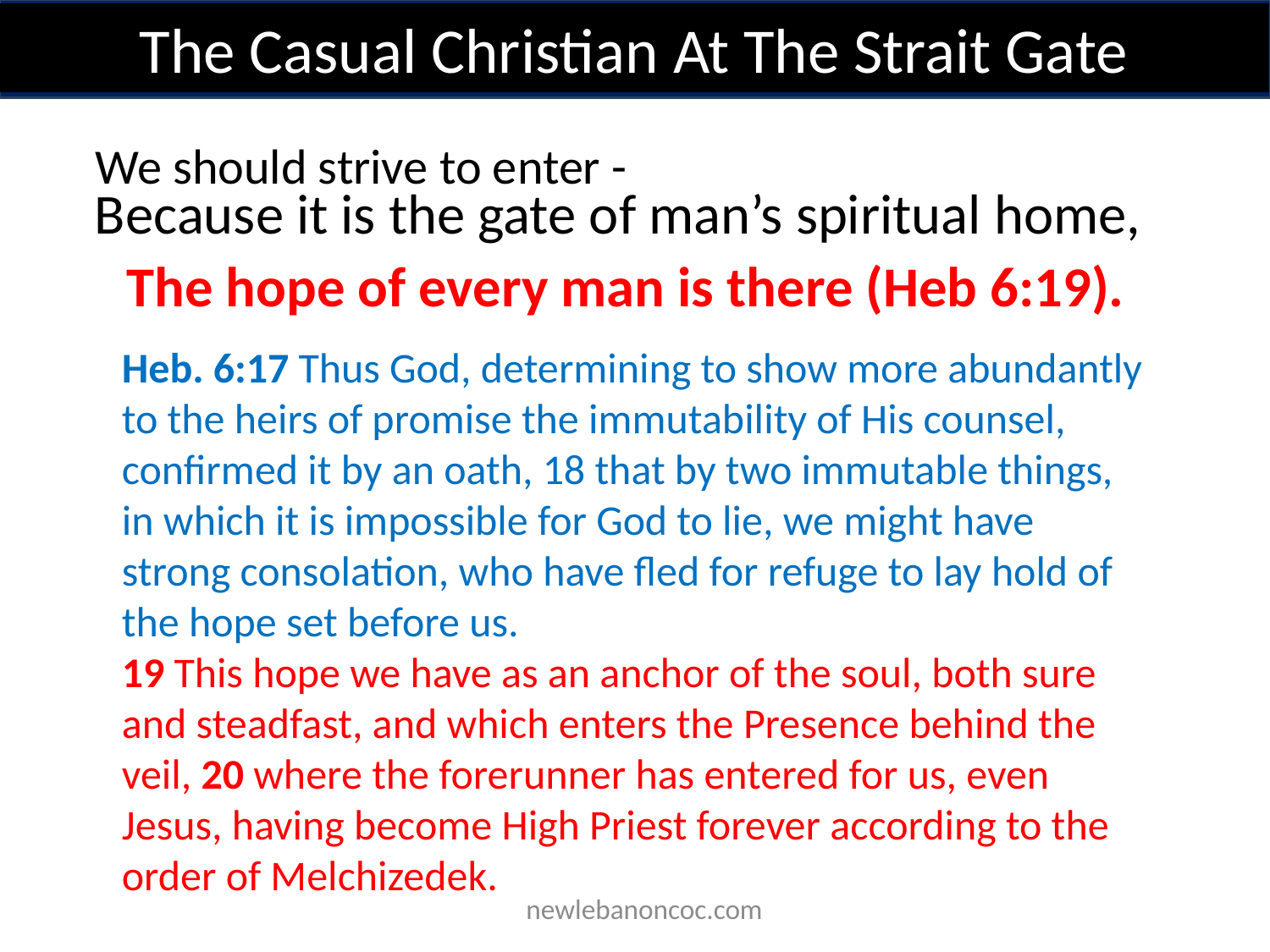

The Casual Christian At The Strait Gate
We should strive to enter -
Because it is the gate of man’s spiritual home,
The hope of every man is there (Heb 6:19).
Heb. 6:17 Thus God, determining to show more abundantly to the heirs of promise the immutability of His counsel, confirmed it by an oath, 18 that by two immutable things, in which it is impossible for God to lie, we might have strong consolation, who have fled for refuge to lay hold of the hope set before us.
19 This hope we have as an anchor of the soul, both sure and steadfast, and which enters the Presence behind the veil, 20 where the forerunner has entered for us, even Jesus, having become High Priest forever according to the order of Melchizedek.
   newlebanoncoc.com